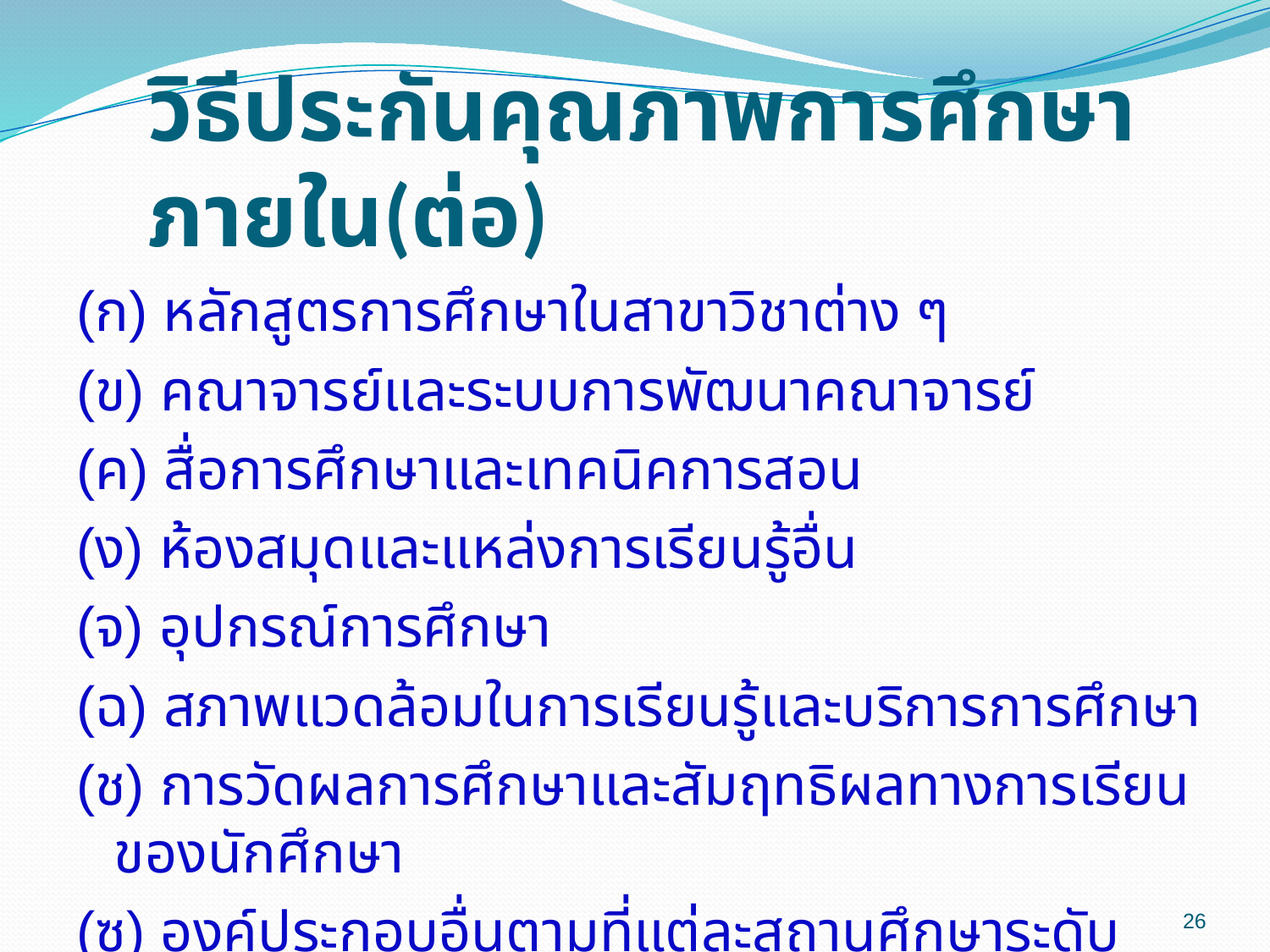

# วิธีประกันคุณภาพการศึกษาภายใน(ต่อ)
(ก) หลักสูตรการศึกษาในสาขาวิชาต่าง ๆ
(ข) คณาจารย์และระบบการพัฒนาคณาจารย์
(ค) สื่อการศึกษาและเทคนิคการสอน
(ง) ห้องสมุดและแหล่งการเรียนรู้อื่น
(จ) อุปกรณ์การศึกษา
(ฉ) สภาพแวดล้อมในการเรียนรู้และบริการการศึกษา
(ช) การวัดผลการศึกษาและสัมฤทธิผลทางการเรียนของนักศึกษา
(ซ) องค์ประกอบอื่นตามที่แต่ละสถานศึกษาระดับอุดมศึกษาเห็นสมควร
26